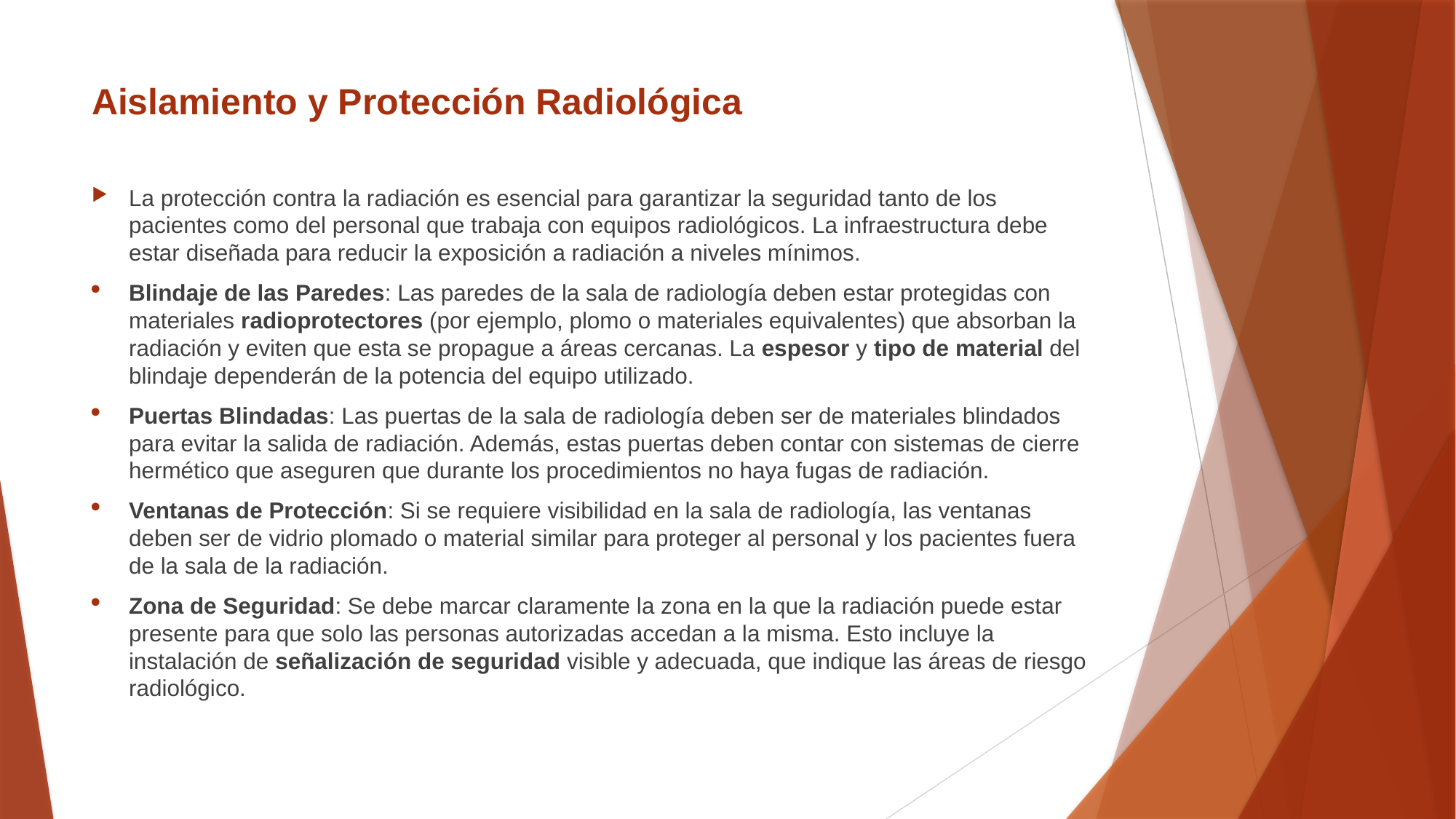

# Aislamiento y Protección Radiológica
La protección contra la radiación es esencial para garantizar la seguridad tanto de los pacientes como del personal que trabaja con equipos radiológicos. La infraestructura debe estar diseñada para reducir la exposición a radiación a niveles mínimos.
Blindaje de las Paredes: Las paredes de la sala de radiología deben estar protegidas con materiales radioprotectores (por ejemplo, plomo o materiales equivalentes) que absorban la radiación y eviten que esta se propague a áreas cercanas. La espesor y tipo de material del blindaje dependerán de la potencia del equipo utilizado.
Puertas Blindadas: Las puertas de la sala de radiología deben ser de materiales blindados para evitar la salida de radiación. Además, estas puertas deben contar con sistemas de cierre hermético que aseguren que durante los procedimientos no haya fugas de radiación.
Ventanas de Protección: Si se requiere visibilidad en la sala de radiología, las ventanas deben ser de vidrio plomado o material similar para proteger al personal y los pacientes fuera de la sala de la radiación.
Zona de Seguridad: Se debe marcar claramente la zona en la que la radiación puede estar presente para que solo las personas autorizadas accedan a la misma. Esto incluye la instalación de señalización de seguridad visible y adecuada, que indique las áreas de riesgo radiológico.